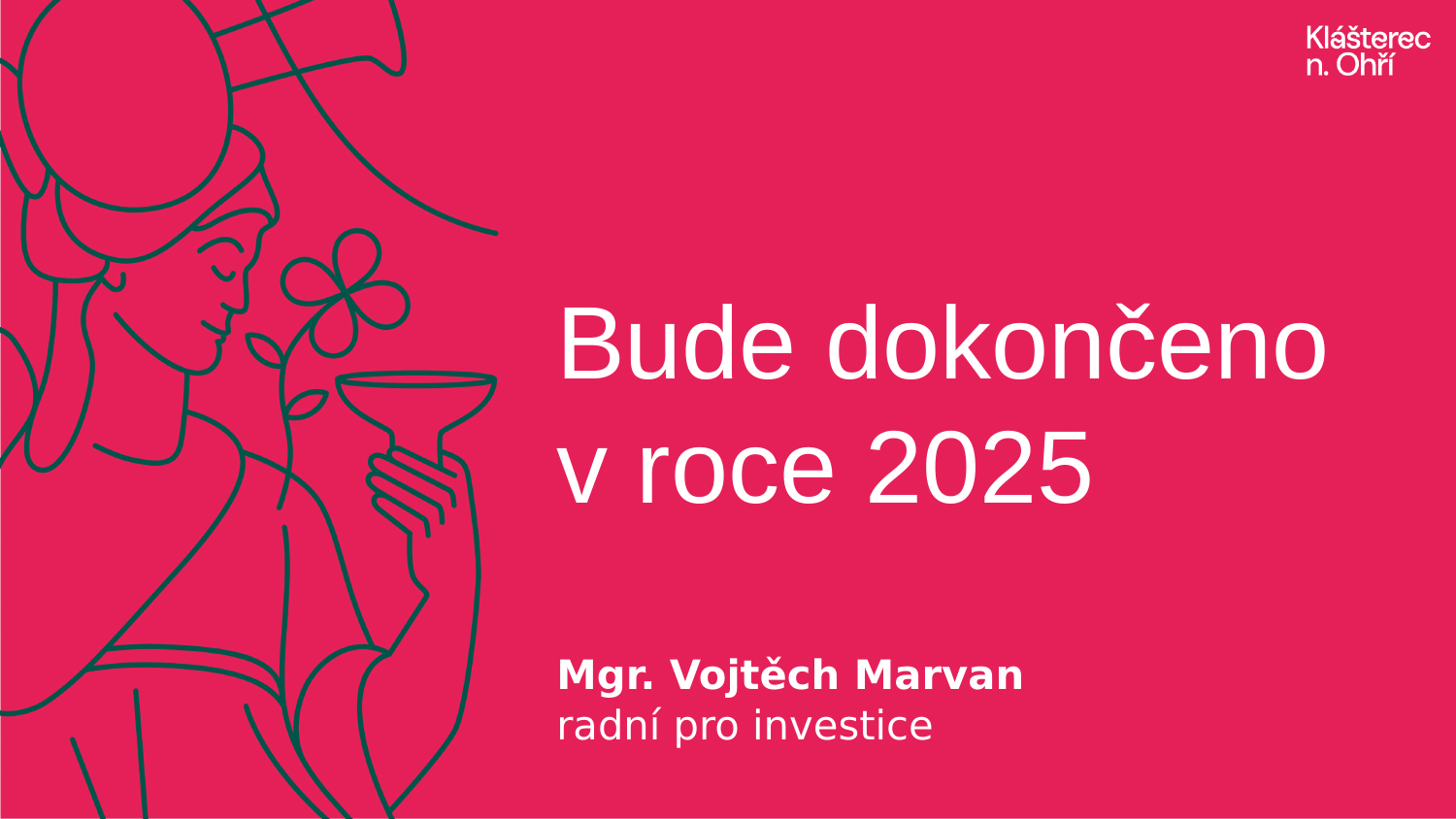

Bude dokončeno v roce 2025
Mgr. Vojtěch Marvan
radní pro investice